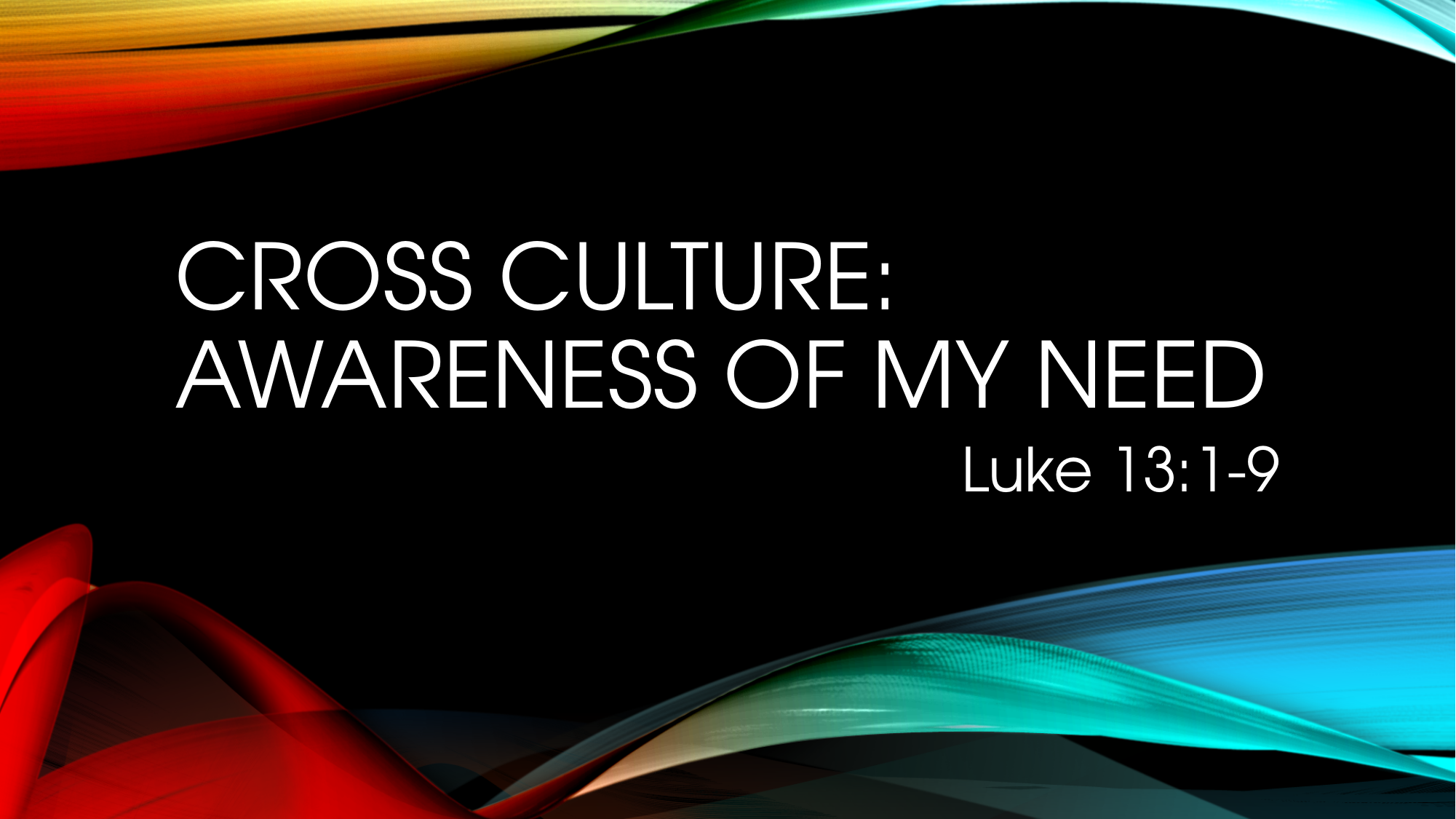

# Cross Culture: Awareness of my need
Luke 13:1-9